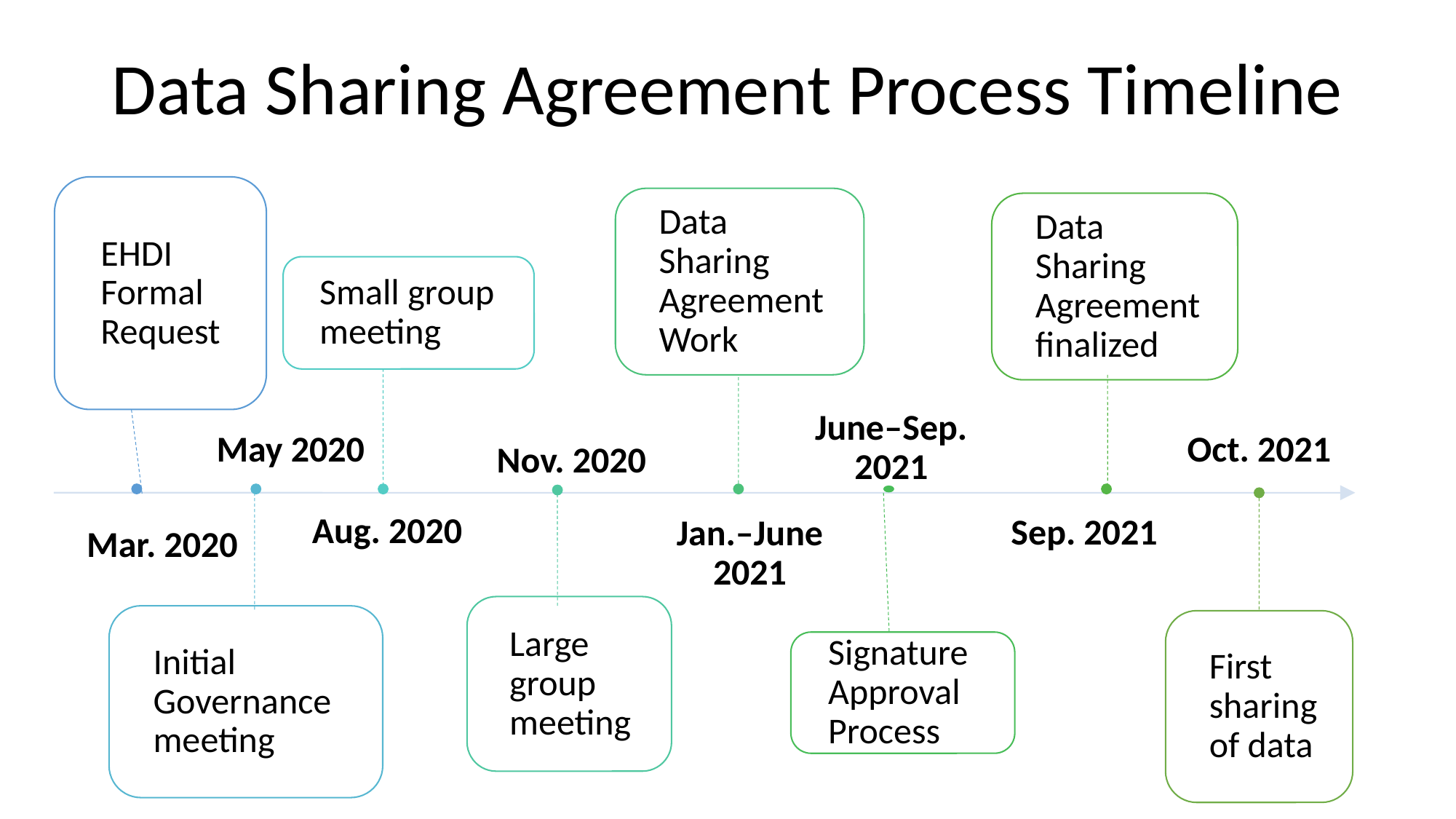

# Data Sharing Agreement Process Timeline
Mar. 2020
EHDI Formal Request
May 2020
Initial Governance meeting
Aug. 2020
Small group meeting
Nov. 2020
Large group meeting
Jan.–June 2021
Data Sharing Agreement Work
June–Sep. 2021
Signature Approval Process
Sep. 2021
Data Sharing Agreement finalized
Oct. 2021
First sharing of data